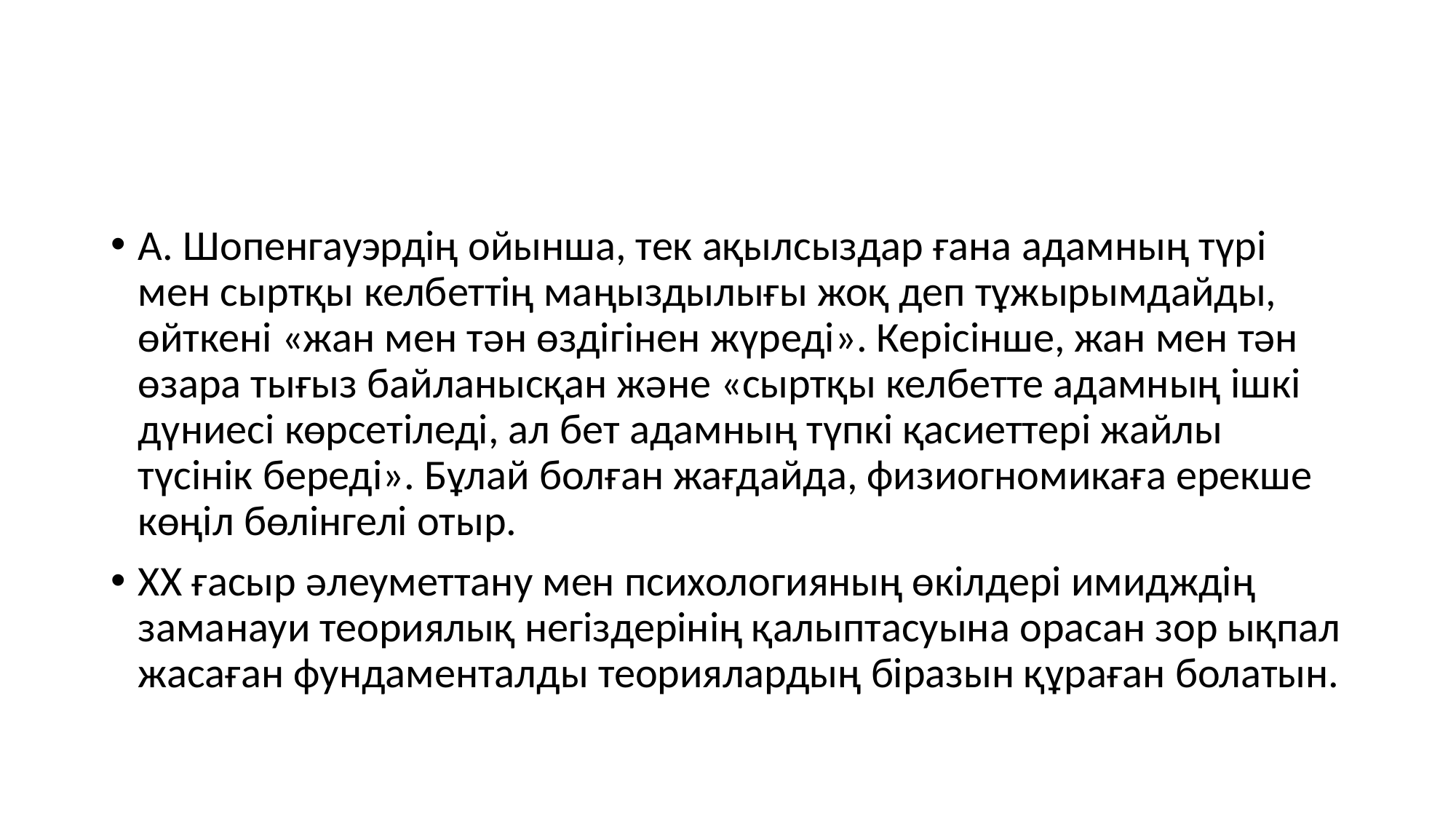

#
А. Шопенгауэрдің ойынша, тек ақылсыздар ғана адамның түрі мен сыртқы келбеттің маңыздылығы жоқ деп тұжырымдайды, өйткені «жан мен тəн өздігінен жүреді». Керісінше, жан мен тəн өзара тығыз байланысқан жəне «сыртқы келбетте адамның ішкі дүниесі көрсетіледі, ал бет адамның түпкі қасиеттері жайлы түсінік береді». Бұлай болған жағдайда, физиогномикаға ерекше көңіл бөлінгелі отыр.
ХХ ғасыр əлеуметтану мен психологияның өкілдері имидждің заманауи теориялық негіздерінің қалыптасуына орасан зор ықпал жасаған фундаменталды теориялардың біразын құраған болатын.